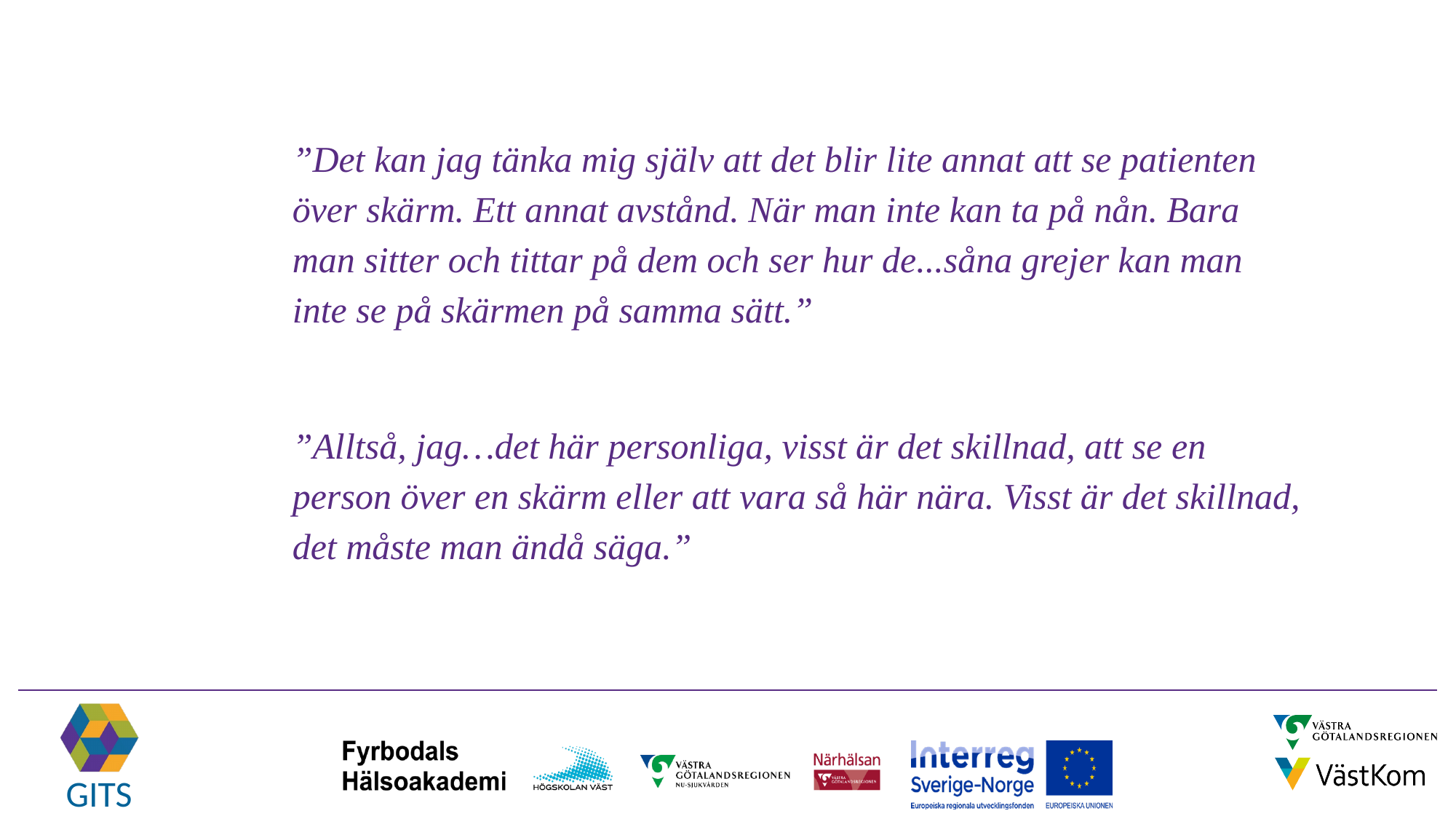

”Det kan jag tänka mig själv att det blir lite annat att se patienten över skärm. Ett annat avstånd. När man inte kan ta på nån. Bara man sitter och tittar på dem och ser hur de...såna grejer kan man inte se på skärmen på samma sätt.”
”Alltså, jag…det här personliga, visst är det skillnad, att se en person över en skärm eller att vara så här nära. Visst är det skillnad, det måste man ändå säga.”